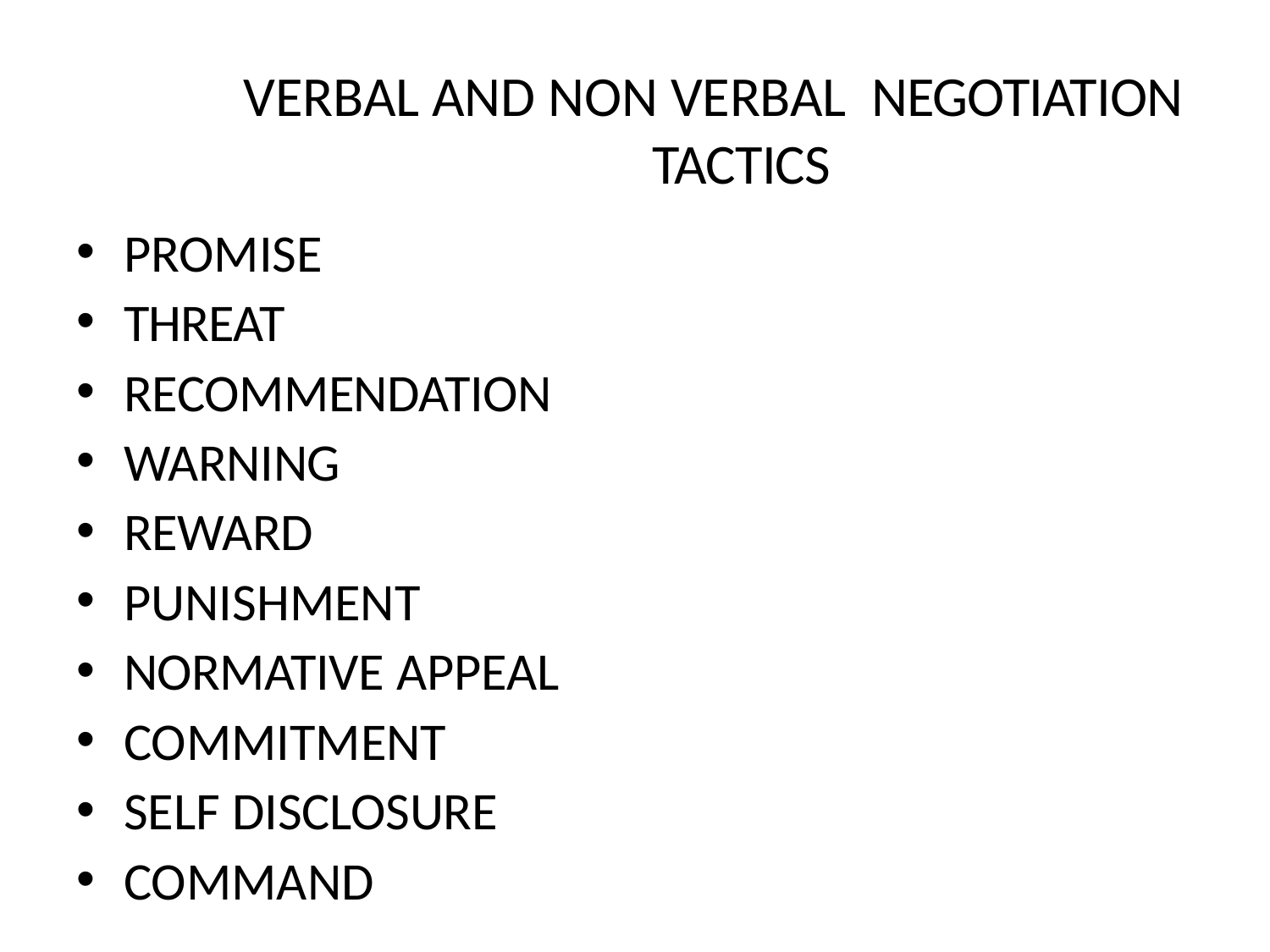

# VERBAL AND NON VERBAL  NEGOTIATION TACTICS
PROMISE
THREAT
RECOMMENDATION
WARNING
REWARD
PUNISHMENT
NORMATIVE APPEAL
COMMITMENT
SELF DISCLOSURE
COMMAND